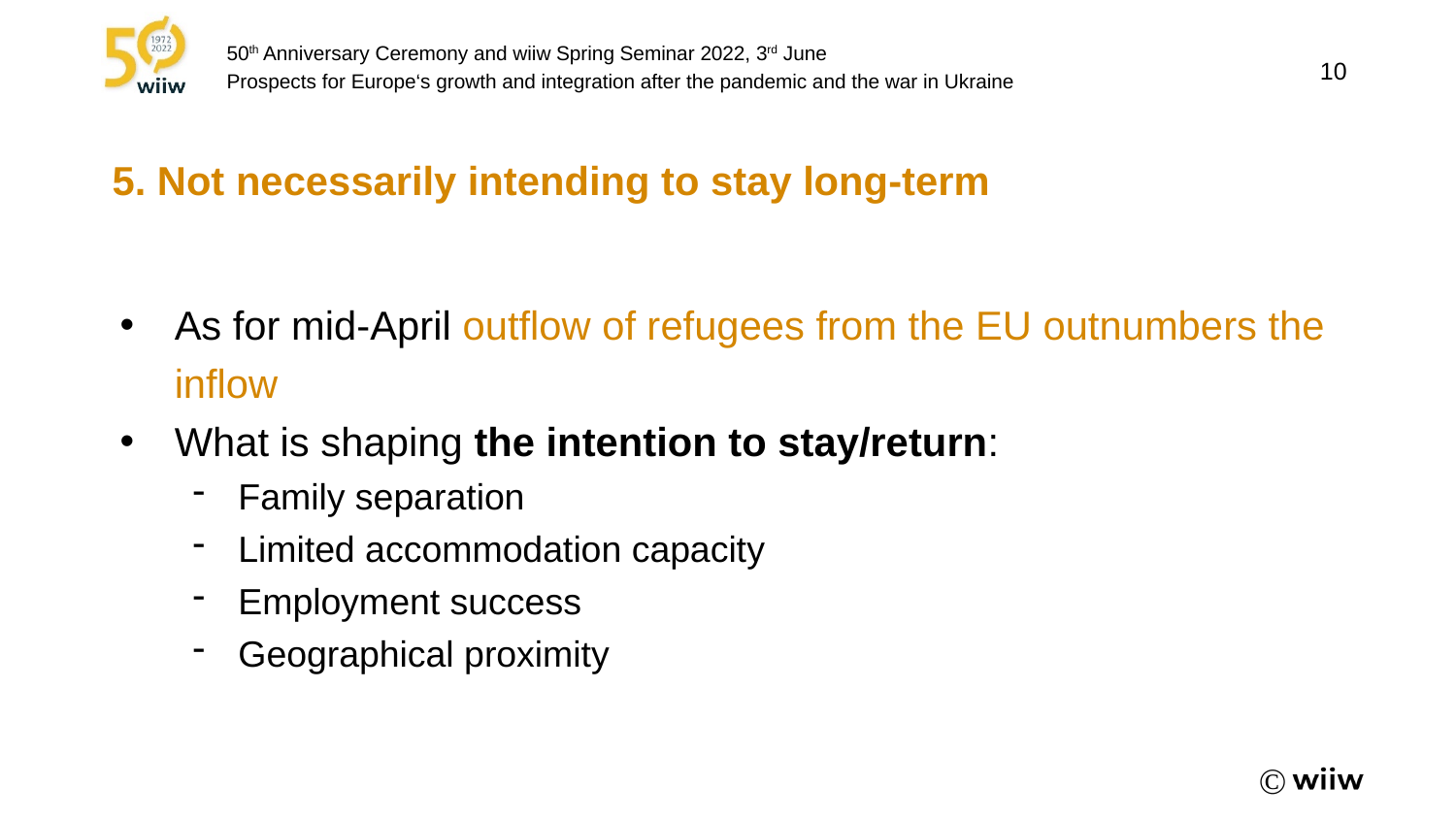

5. Not necessarily intending to stay long-term

#
As for mid-April outflow of refugees from the EU outnumbers the inflow
What is shaping the intention to stay/return:
Family separation
Limited accommodation capacity
Employment success
Geographical proximity